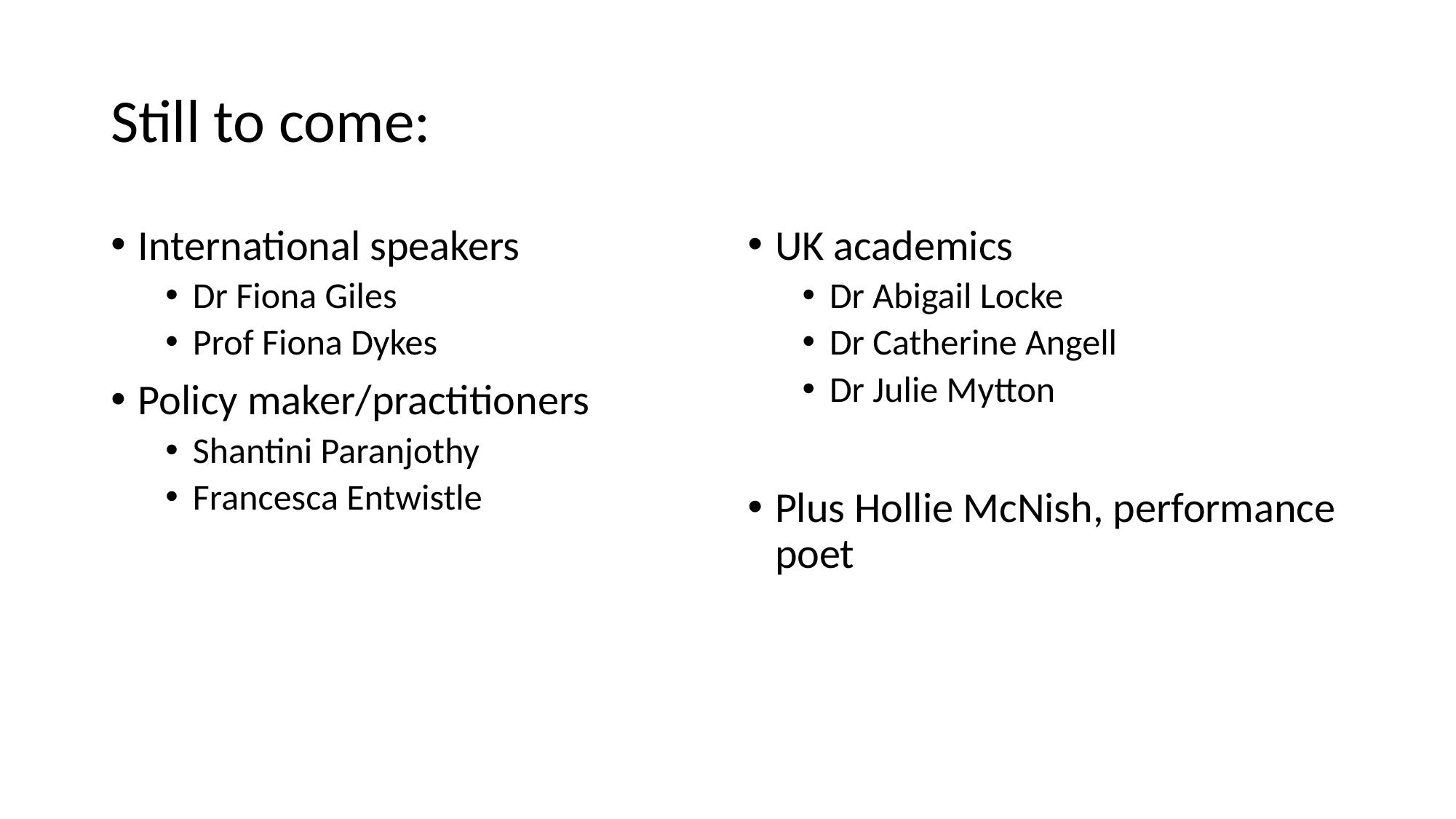

# Still to come:
International speakers
Dr Fiona Giles
Prof Fiona Dykes
Policy maker/practitioners
Shantini Paranjothy
Francesca Entwistle

UK academics
Dr Abigail Locke
Dr Catherine Angell
Dr Julie Mytton

Plus Hollie McNish, performance poet